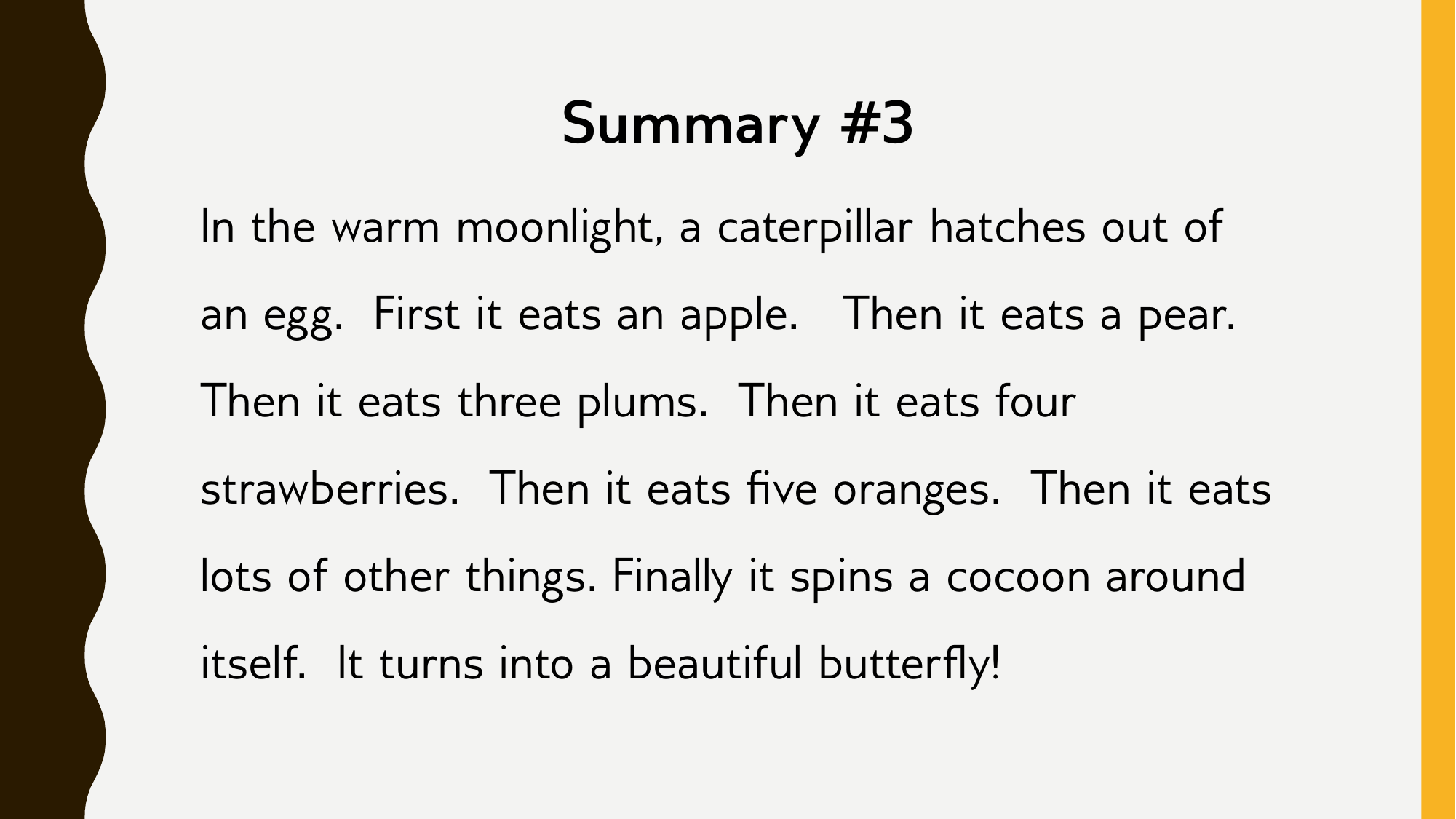

Summary #3
In the warm moonlight, a caterpillar hatches out of an egg.  First it eats an apple.   Then it eats a pear.  Then it eats three plums.  Then it eats four strawberries.  Then it eats five oranges.  Then it eats lots of other things. Finally it spins a cocoon around itself.  It turns into a beautiful butterfly!